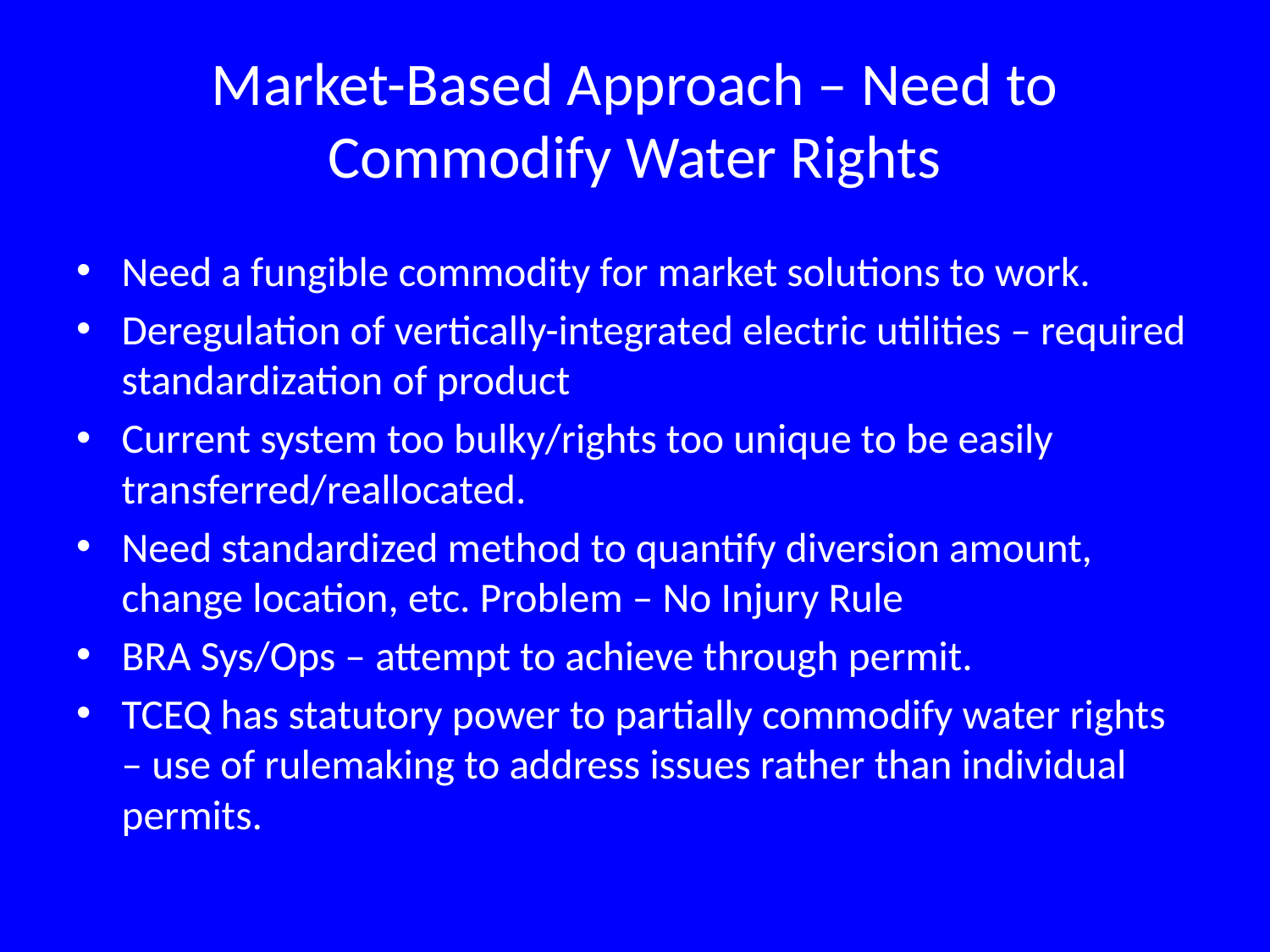

# Market-Based Approach – Need to Commodify Water Rights
Need a fungible commodity for market solutions to work.
Deregulation of vertically-integrated electric utilities – required standardization of product
Current system too bulky/rights too unique to be easily transferred/reallocated.
Need standardized method to quantify diversion amount, change location, etc. Problem – No Injury Rule
BRA Sys/Ops – attempt to achieve through permit.
TCEQ has statutory power to partially commodify water rights – use of rulemaking to address issues rather than individual permits.